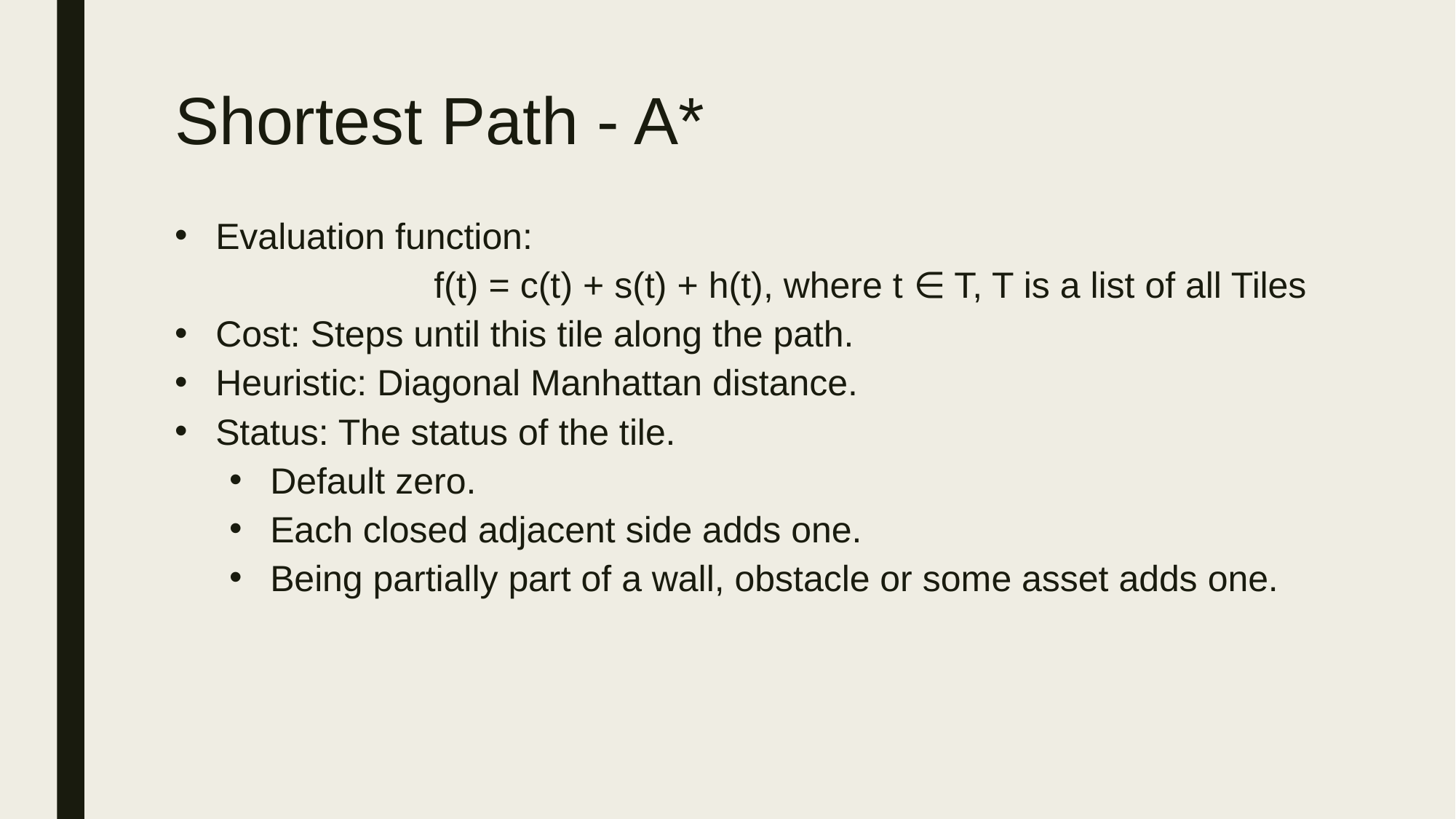

# Shortest Path - A*
Evaluation function:
		f(t) = c(t) + s(t) + h(t), where t ∈ T, T is a list of all Tiles
Cost: Steps until this tile along the path.
Heuristic: Diagonal Manhattan distance.
Status: The status of the tile.
Default zero.
Each closed adjacent side adds one.
Being partially part of a wall, obstacle or some asset adds one.